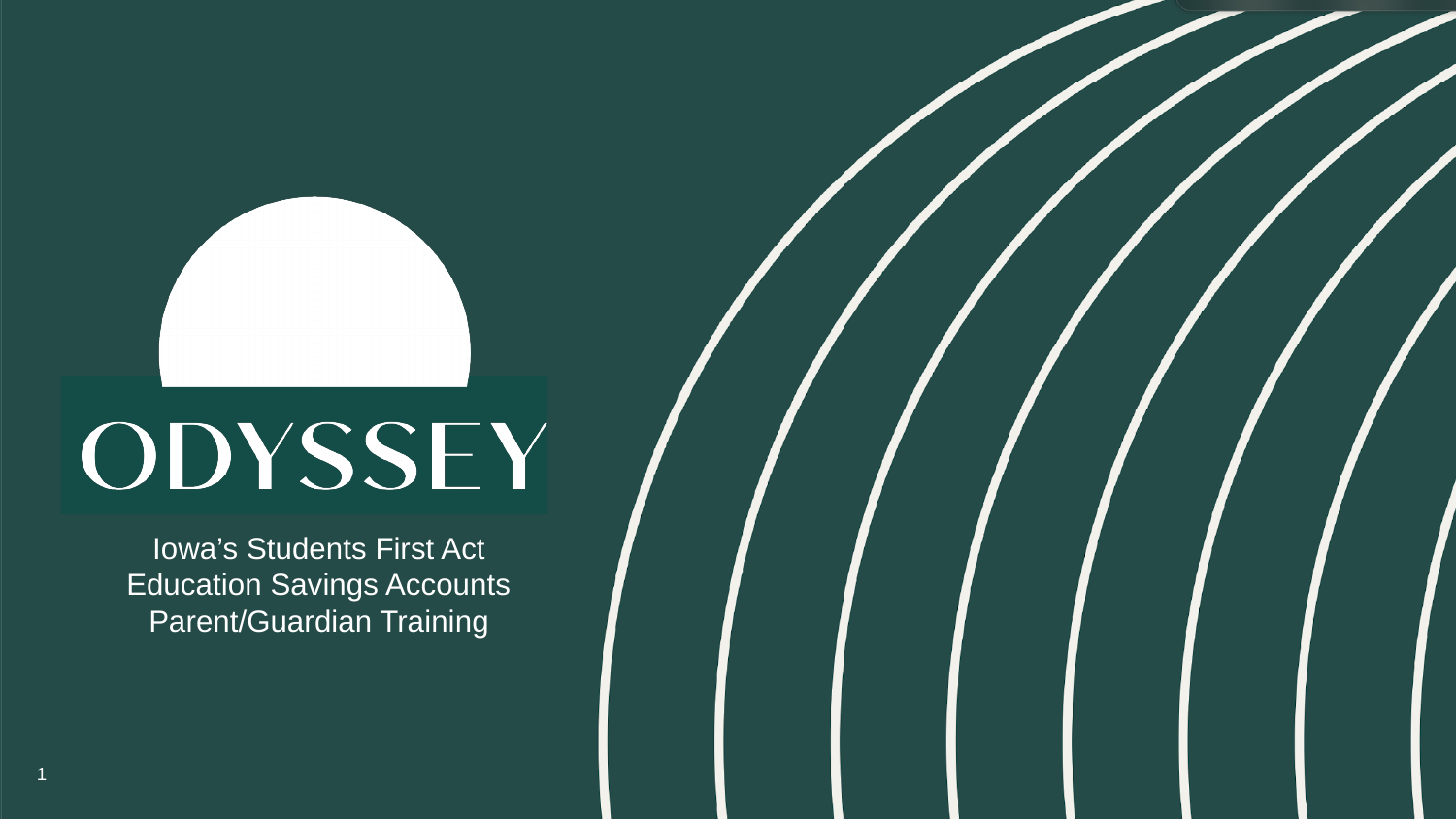

Iowa’s Students First Act
Education Savings Accounts
Parent/Guardian Training
1